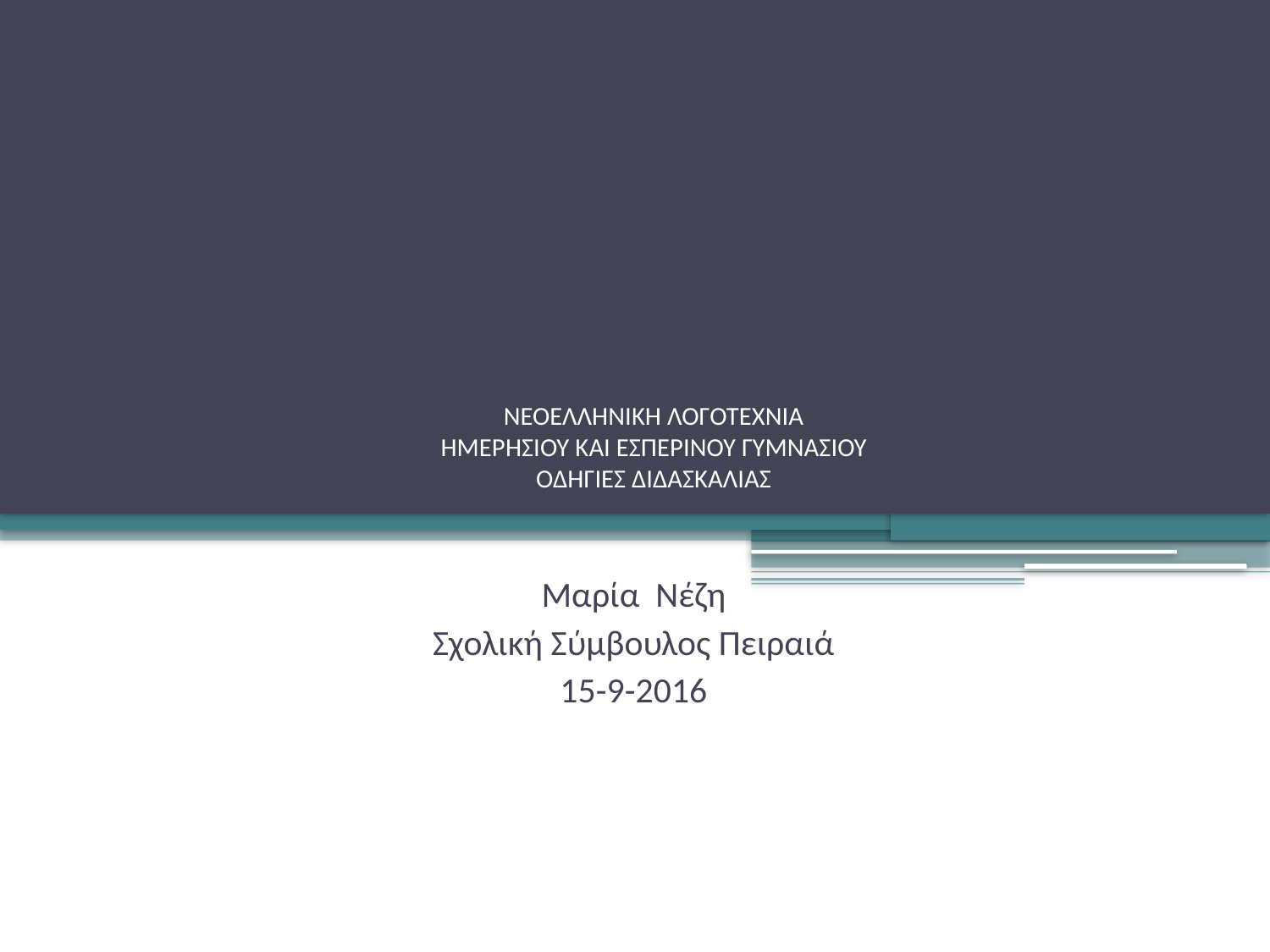

# ΝΕΟΕΛΛΗΝΙΚΗ ΛΟΓΟΤΕΧΝΙΑ ΗΜΕΡΗΣΙΟΥ ΚΑΙ ΕΣΠΕΡΙΝΟΥ ΓΥΜΝΑΣΙΟΥ ΟΔΗΓΙΕΣ ΔΙΔΑΣΚΑΛΙΑΣ
Μαρία  Νέζη
Σχολική Σύμβουλος Πειραιά
15-9-2016